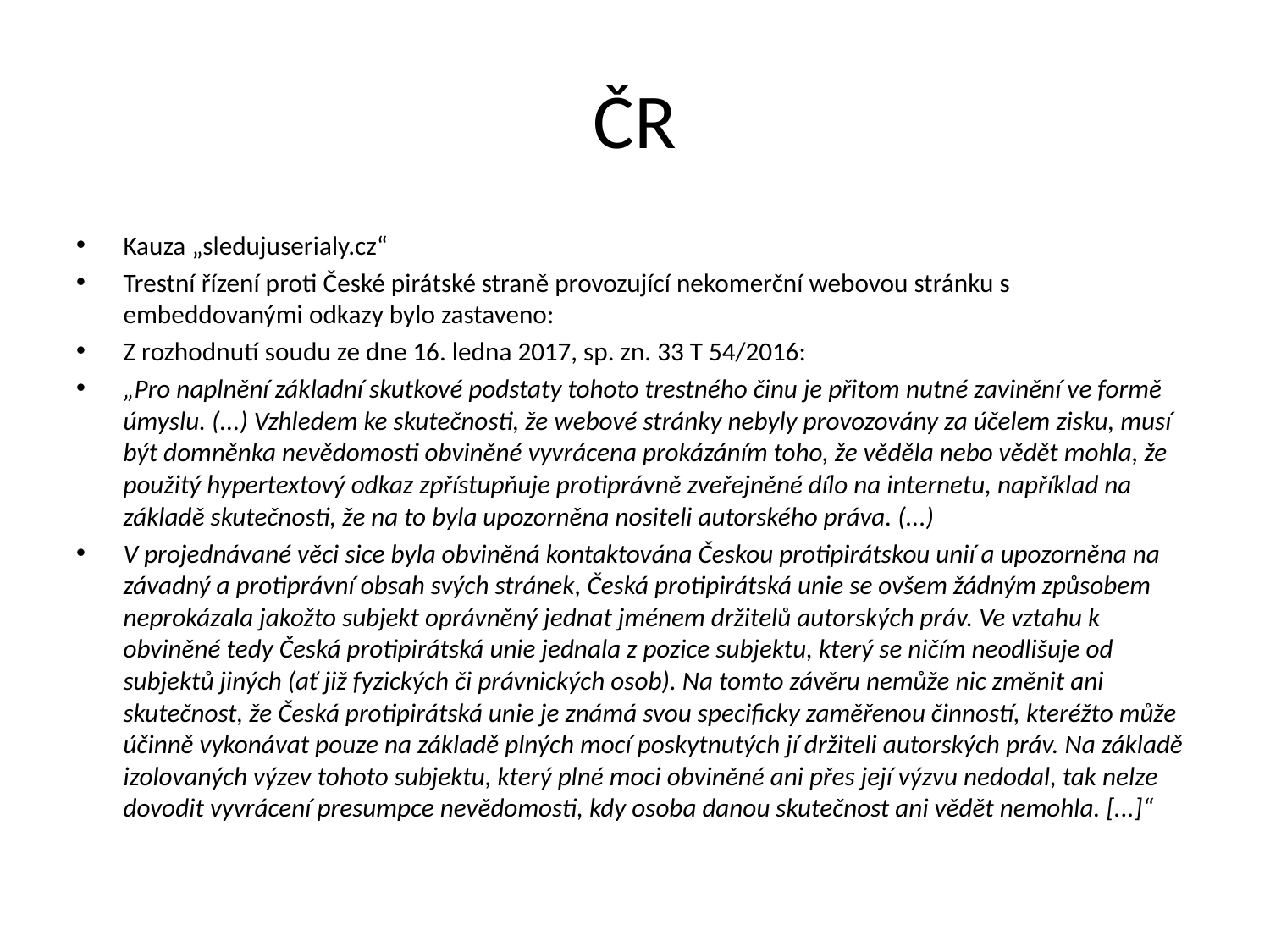

# ČR
Kauza „sledujuserialy.cz“
Trestní řízení proti České pirátské straně provozující nekomerční webovou stránku s embeddovanými odkazy bylo zastaveno:
Z rozhodnutí soudu ze dne 16. ledna 2017, sp. zn. 33 T 54/2016:
„Pro naplnění základní skutkové podstaty tohoto trestného činu je přitom nutné zavinění ve formě úmyslu. (...) Vzhledem ke skutečnosti, že webové stránky nebyly provozovány za účelem zisku, musí být domněnka nevědomosti obviněné vyvrácena prokázáním toho, že věděla nebo vědět mohla, že použitý hypertextový odkaz zpřístupňuje protiprávně zveřejněné dílo na internetu, například na základě skutečnosti, že na to byla upozorněna nositeli autorského práva. (...)
V projednávané věci sice byla obviněná kontaktována Českou protipirátskou unií a upozorněna na závadný a protiprávní obsah svých stránek, Česká protipirátská unie se ovšem žádným způsobem neprokázala jakožto subjekt oprávněný jednat jménem držitelů autorských práv. Ve vztahu k obviněné tedy Česká protipirátská unie jednala z pozice subjektu, který se ničím neodlišuje od subjektů jiných (ať již fyzických či právnických osob). Na tomto závěru nemůže nic změnit ani skutečnost, že Česká protipirátská unie je známá svou specificky zaměřenou činností, kteréžto může účinně vykonávat pouze na základě plných mocí poskytnutých jí držiteli autorských práv. Na základě izolovaných výzev tohoto subjektu, který plné moci obviněné ani přes její výzvu nedodal, tak nelze dovodit vyvrácení presumpce nevědomosti, kdy osoba danou skutečnost ani vědět nemohla. [...]“